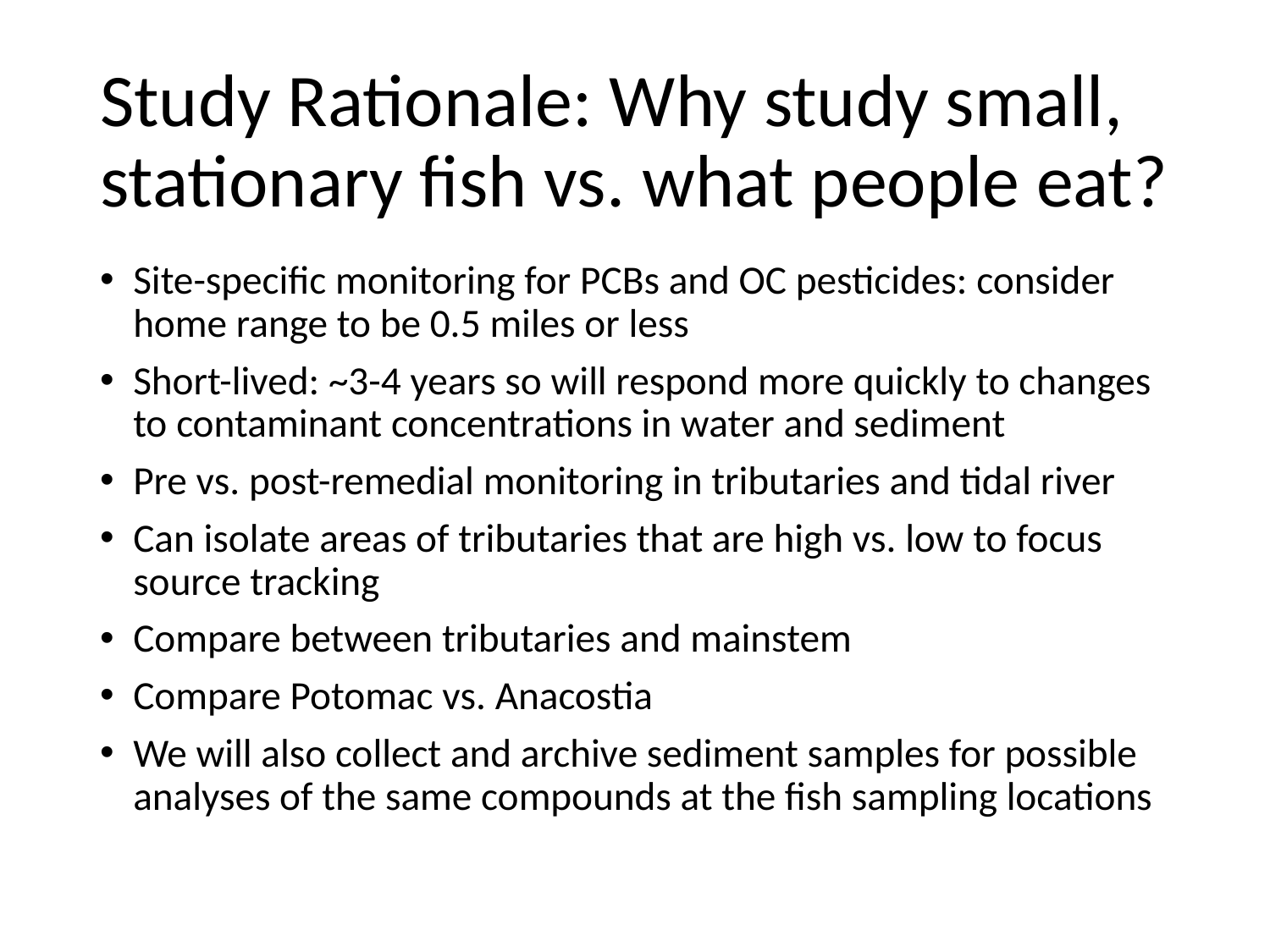

# Study Rationale: Why study small, stationary fish vs. what people eat?
Site-specific monitoring for PCBs and OC pesticides: consider home range to be 0.5 miles or less
Short-lived: ~3-4 years so will respond more quickly to changes to contaminant concentrations in water and sediment
Pre vs. post-remedial monitoring in tributaries and tidal river
Can isolate areas of tributaries that are high vs. low to focus source tracking
Compare between tributaries and mainstem
Compare Potomac vs. Anacostia
We will also collect and archive sediment samples for possible analyses of the same compounds at the fish sampling locations